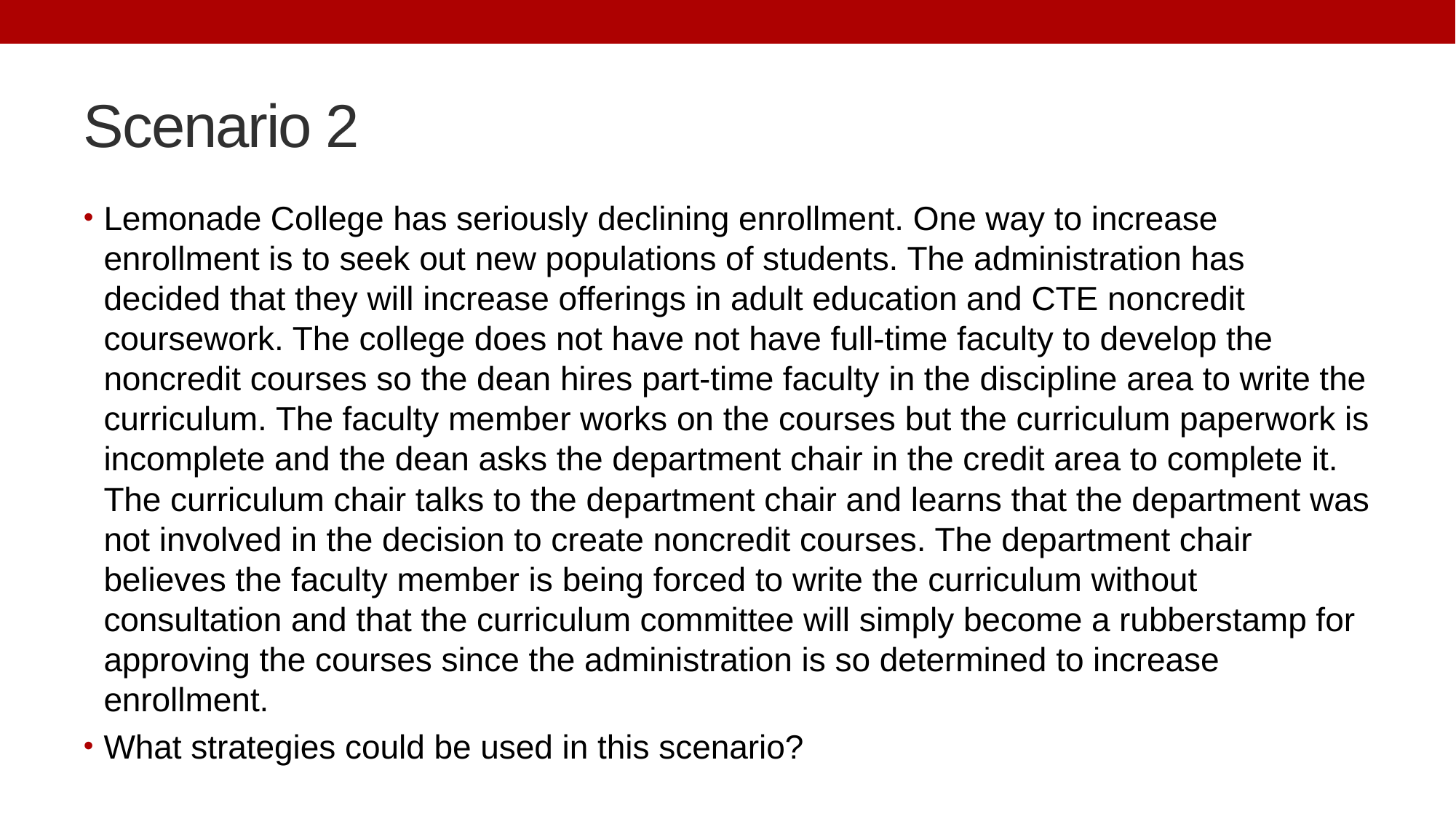

# Scenario 2
Lemonade College has seriously declining enrollment. One way to increase enrollment is to seek out new populations of students. The administration has  decided that they will increase offerings in adult education and CTE noncredit coursework. The college does not have not have full-time faculty to develop the noncredit courses so the dean hires part-time faculty in the discipline area to write the curriculum. The faculty member works on the courses but the curriculum paperwork is incomplete and the dean asks the department chair in the credit area to complete it. The curriculum chair talks to the department chair and learns that the department was not involved in the decision to create noncredit courses. The department chair believes the faculty member is being forced to write the curriculum without consultation and that the curriculum committee will simply become a rubberstamp for approving the courses since the administration is so determined to increase enrollment.
What strategies could be used in this scenario?